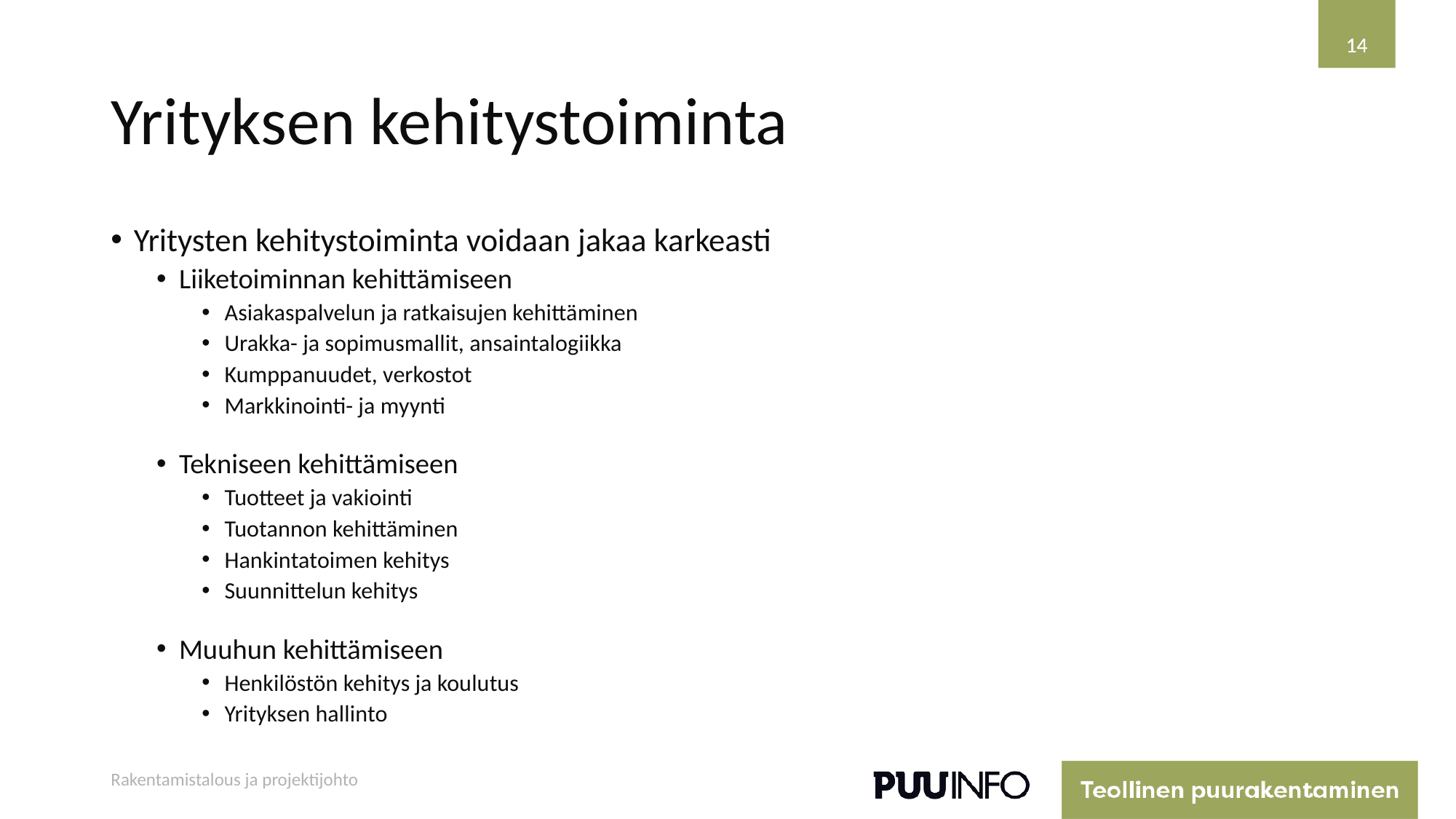

14
14
# Yrityksen kehitystoiminta
Yritysten kehitystoiminta voidaan jakaa karkeasti
Liiketoiminnan kehittämiseen
Asiakaspalvelun ja ratkaisujen kehittäminen
Urakka- ja sopimusmallit, ansaintalogiikka
Kumppanuudet, verkostot
Markkinointi- ja myynti
Tekniseen kehittämiseen
Tuotteet ja vakiointi
Tuotannon kehittäminen
Hankintatoimen kehitys
Suunnittelun kehitys
Muuhun kehittämiseen
Henkilöstön kehitys ja koulutus
Yrityksen hallinto
Rakentamistalous ja projektijohto